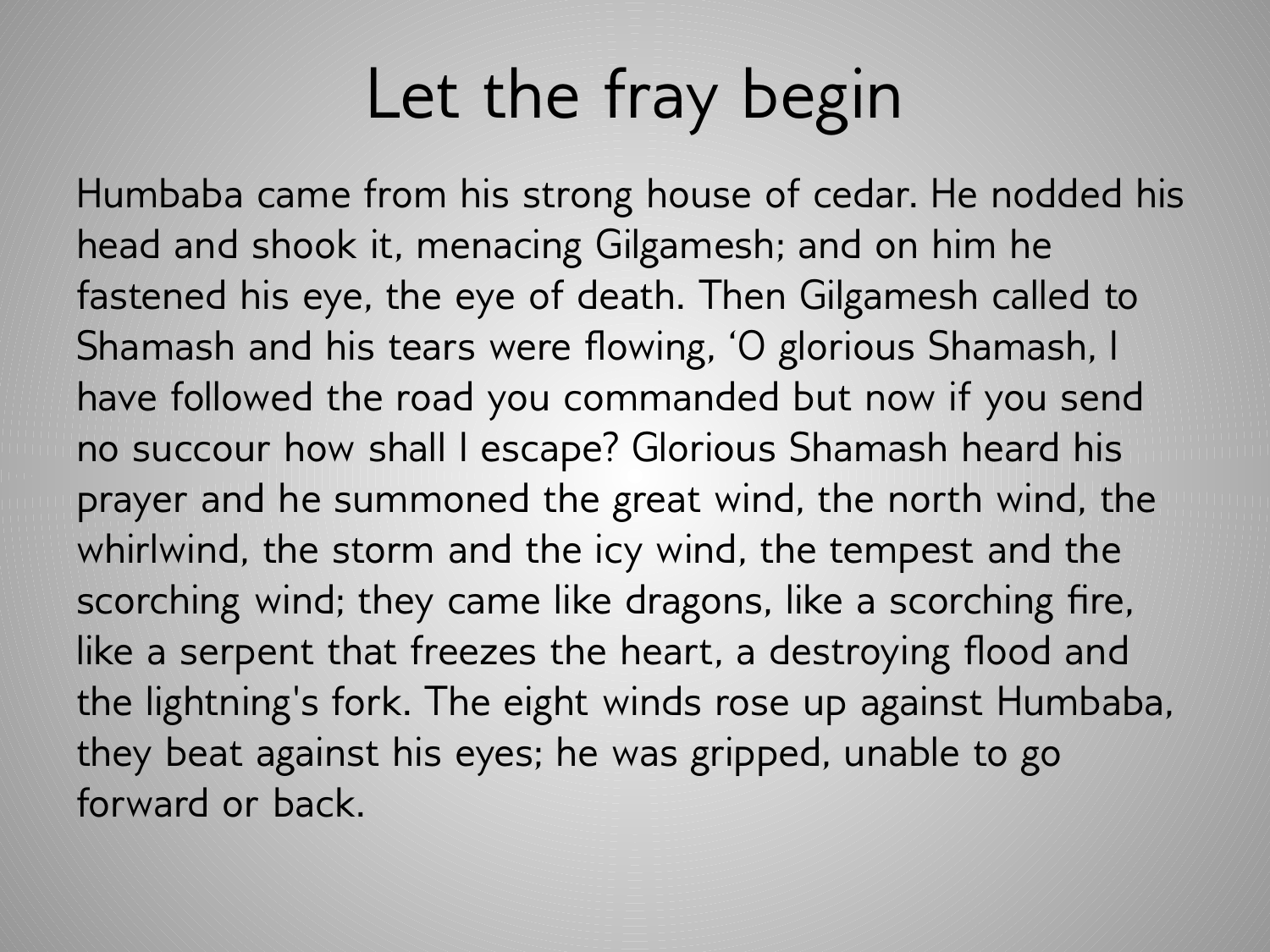

# Let the fray begin
Humbaba came from his strong house of cedar. He nodded his head and shook it, menacing Gilgamesh; and on him he fastened his eye, the eye of death. Then Gilgamesh called to Shamash and his tears were flowing, ‘O glorious Shamash, I have followed the road you commanded but now if you send no succour how shall I escape? Glorious Shamash heard his prayer and he summoned the great wind, the north wind, the whirlwind, the storm and the icy wind, the tempest and the scorching wind; they came like dragons, like a scorching fire, like a serpent that freezes the heart, a destroying flood and the lightning's fork. The eight winds rose up against Humbaba, they beat against his eyes; he was gripped, unable to go forward or back.